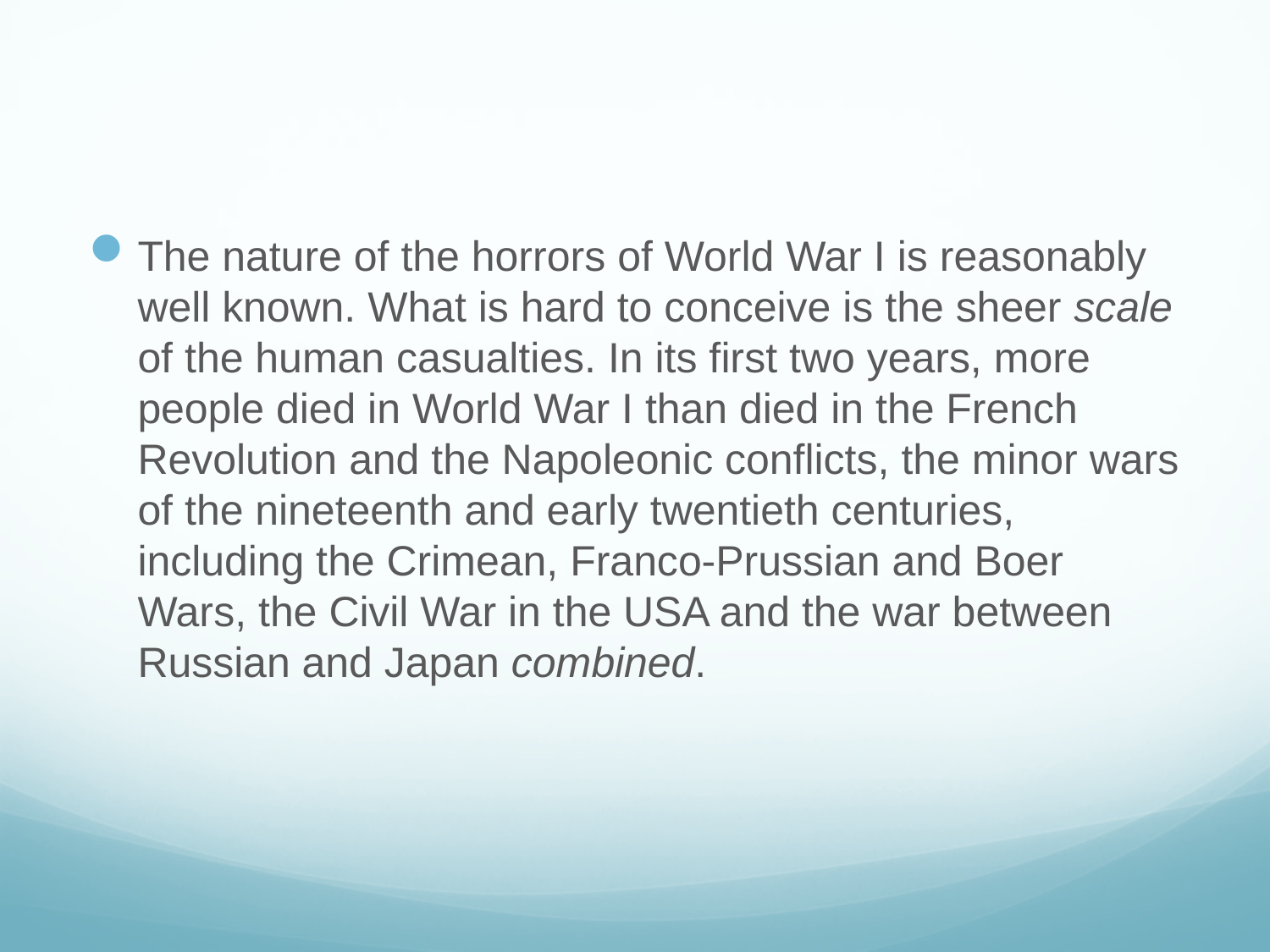

#
The nature of the horrors of World War I is reasonably well known. What is hard to conceive is the sheer scale of the human casualties. In its first two years, more people died in World War I than died in the French Revolution and the Napoleonic conflicts, the minor wars of the nineteenth and early twentieth centuries, including the Crimean, Franco-Prussian and Boer Wars, the Civil War in the USA and the war between Russian and Japan combined.